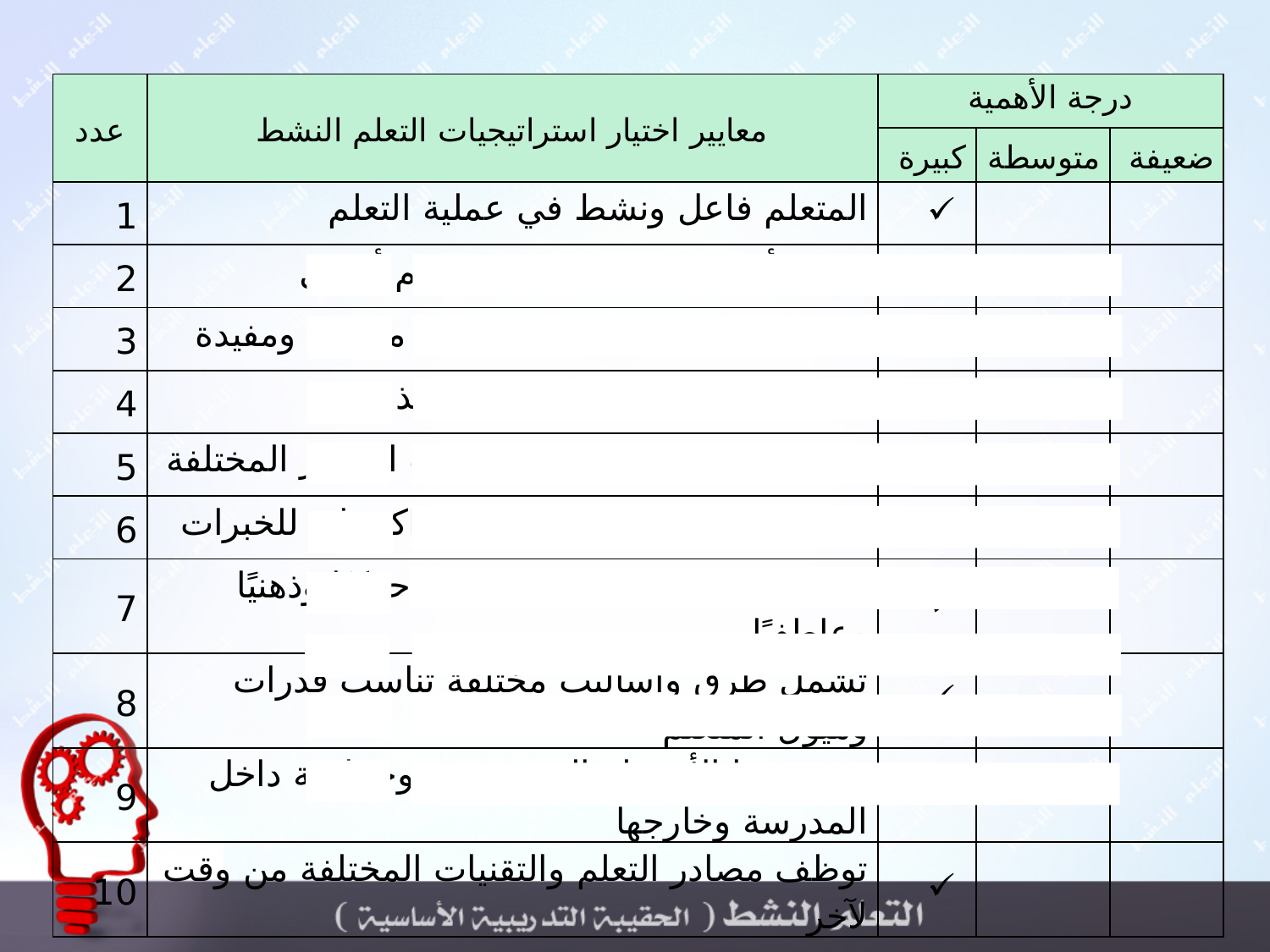

| عدد | معايير اختيار استراتيجيات التعلم النشط | درجة الأهمية |  |  |
| --- | --- | --- | --- | --- |
|  |  | كبيرة | متوسطة | ضعيفة |
| 1 | المتعلم فاعل ونشط في عملية التعلم |  |  |  |
| 2 | تحقق أهداف الدرس بصورة تعلم أفضل |  |  |  |
| 3 | تكسب المتعلم مهارات وخبرات متنوعة ومفيدة |  |  |  |
| 4 | تكسب المتعلم مهارات التعلم الذاتي |  |  |  |
| 5 | تنمي قدرة المتعلم على مهارات التفكير المختلفة |  |  |  |
| 6 | تحمل المتعلم مسؤولية تعلمه واكتسابه للخبرات |  |  |  |
| 7 | تفعل انهماك المتعلم في التعلم حركيًا وذهنيًا وعاطفيًا |  |  |  |
| 8 | تشمل طرق وأساليب مختلفة تناسب قدرات وميول المتعلم |  |  |  |
| 9 | تتنوع فيها الأنشطة إلى : فردية وجماعية داخل المدرسة وخارجها |  |  |  |
| 10 | توظف مصادر التعلم والتقنيات المختلفة من وقت لآخر |  |  |  |